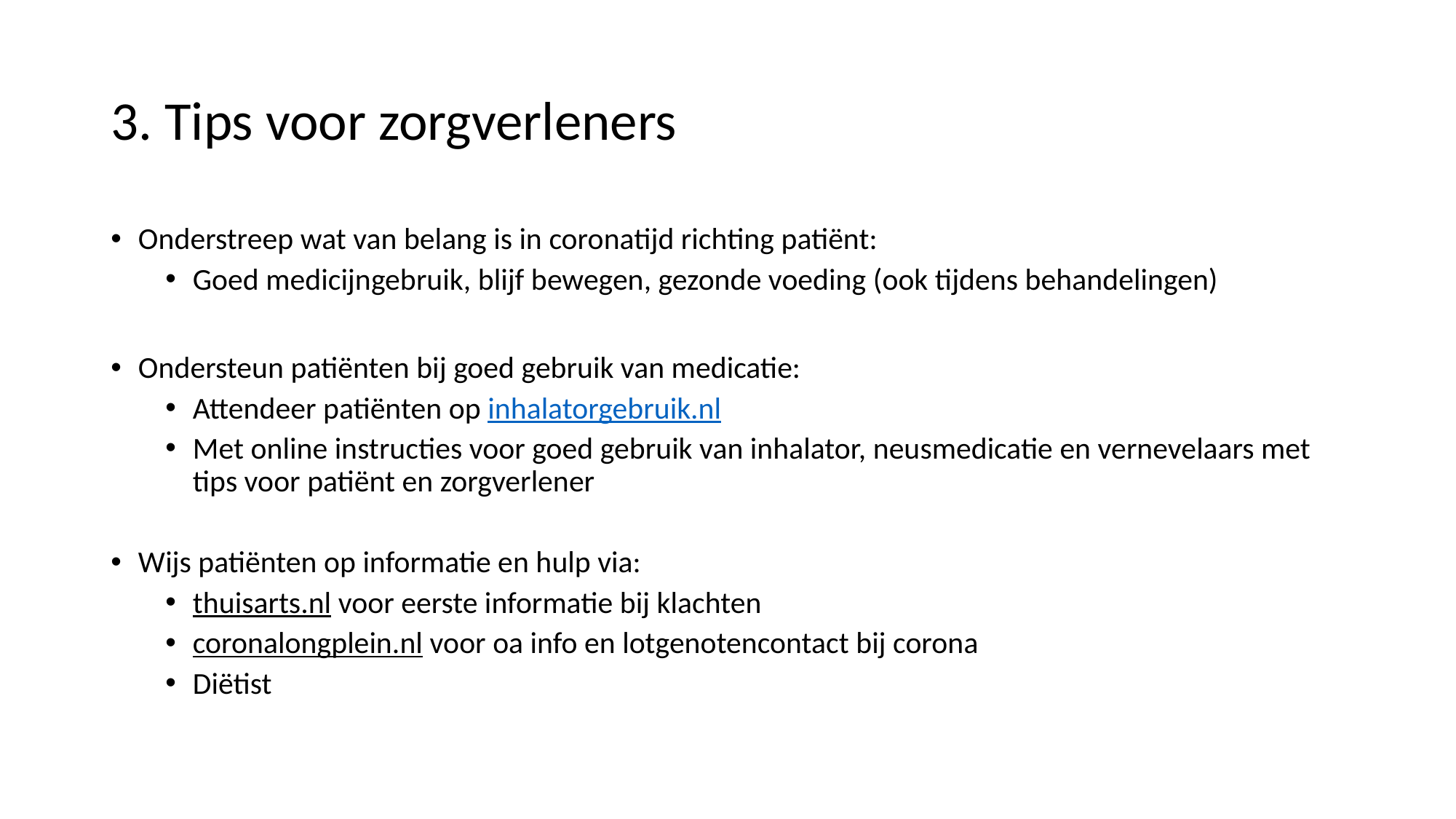

# 3. Tips voor zorgverleners
Onderstreep wat van belang is in coronatijd richting patiënt:
Goed medicijngebruik, blijf bewegen, gezonde voeding (ook tijdens behandelingen)

Ondersteun patiënten bij goed gebruik van medicatie:
Attendeer patiënten op inhalatorgebruik.nl
Met online instructies voor goed gebruik van inhalator, neusmedicatie en vernevelaars met tips voor patiënt en zorgverlener
Wijs patiënten op informatie en hulp via:
thuisarts.nl voor eerste informatie bij klachten
coronalongplein.nl voor oa info en lotgenotencontact bij corona
Diëtist